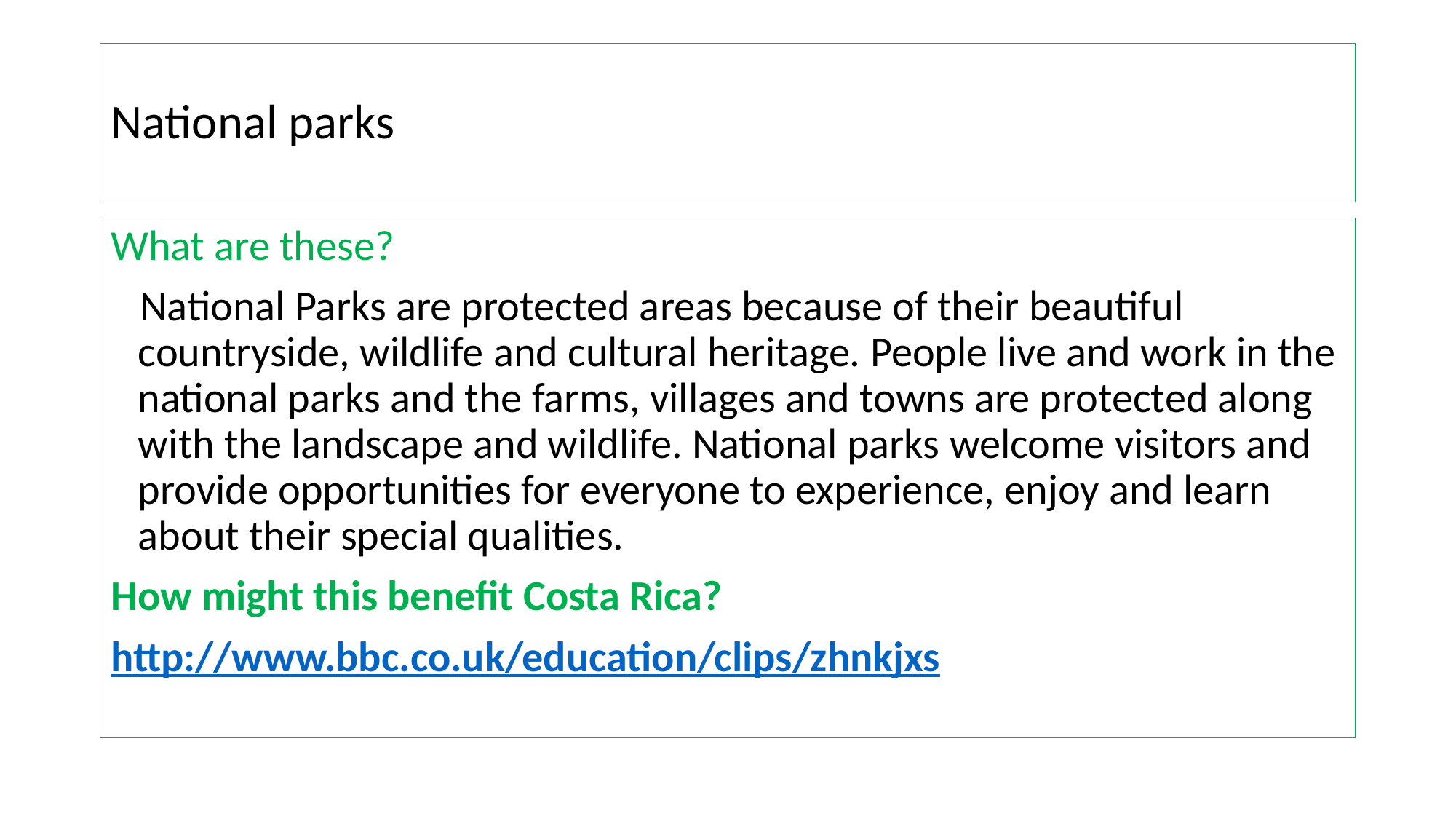

# National parks
What are these?
   National Parks are protected areas because of their beautiful countryside, wildlife and cultural heritage. People live and work in the national parks and the farms, villages and towns are protected along with the landscape and wildlife. National parks welcome visitors and provide opportunities for everyone to experience, enjoy and learn about their special qualities.
How might this benefit Costa Rica?
http://www.bbc.co.uk/education/clips/zhnkjxs